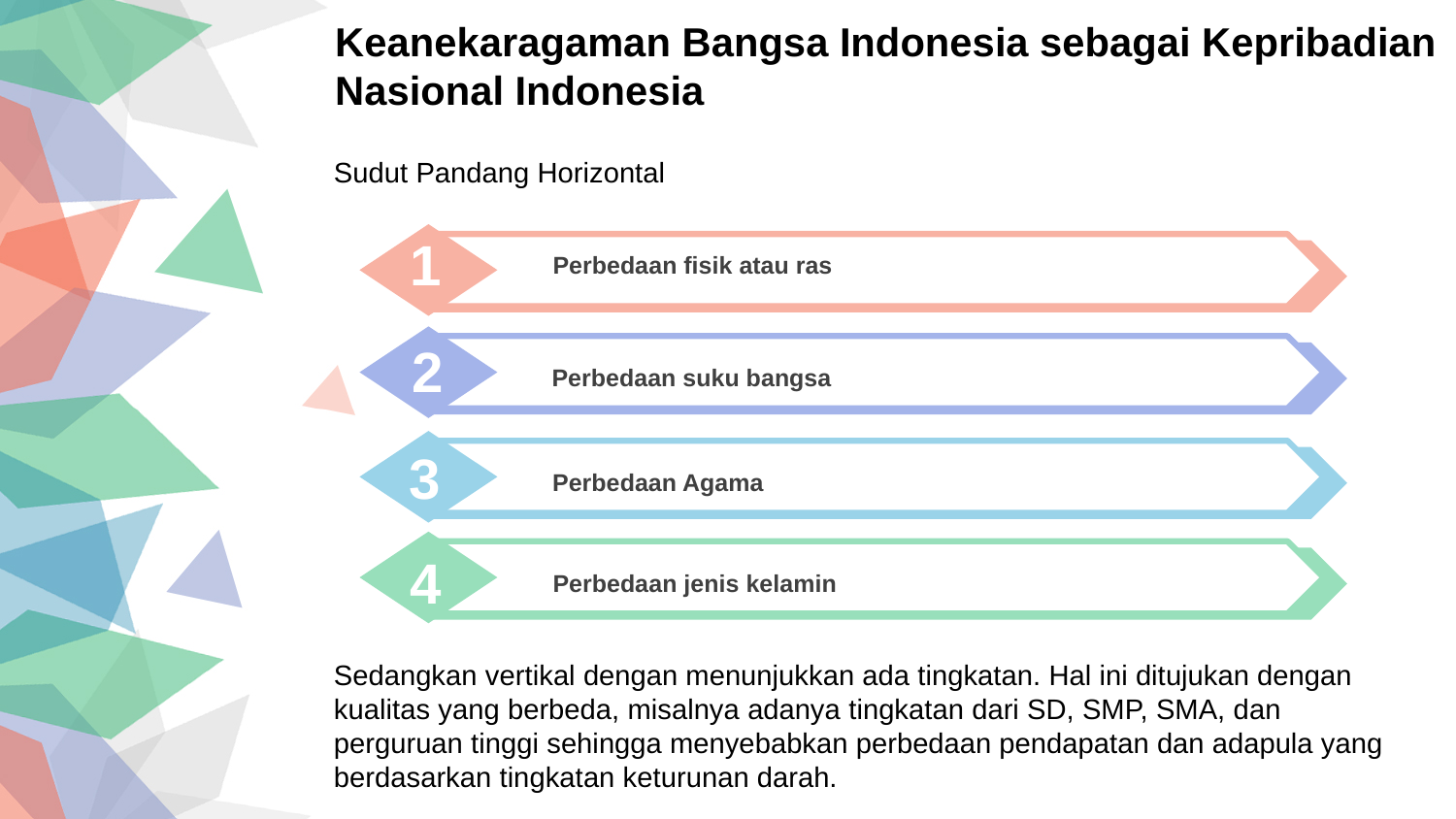

Keanekaragaman Bangsa Indonesia sebagai Kepribadian Nasional Indonesia

Sudut Pandang Horizontal
1

Perbedaan fisik atau ras

2
Perbedaan suku bangsa

3
Perbedaan Agama

4
Perbedaan jenis kelamin
Sedangkan vertikal dengan menunjukkan ada tingkatan. Hal ini ditujukan dengan kualitas yang berbeda, misalnya adanya tingkatan dari SD, SMP, SMA, dan perguruan tinggi sehingga menyebabkan perbedaan pendapatan dan adapula yang berdasarkan tingkatan keturunan darah.